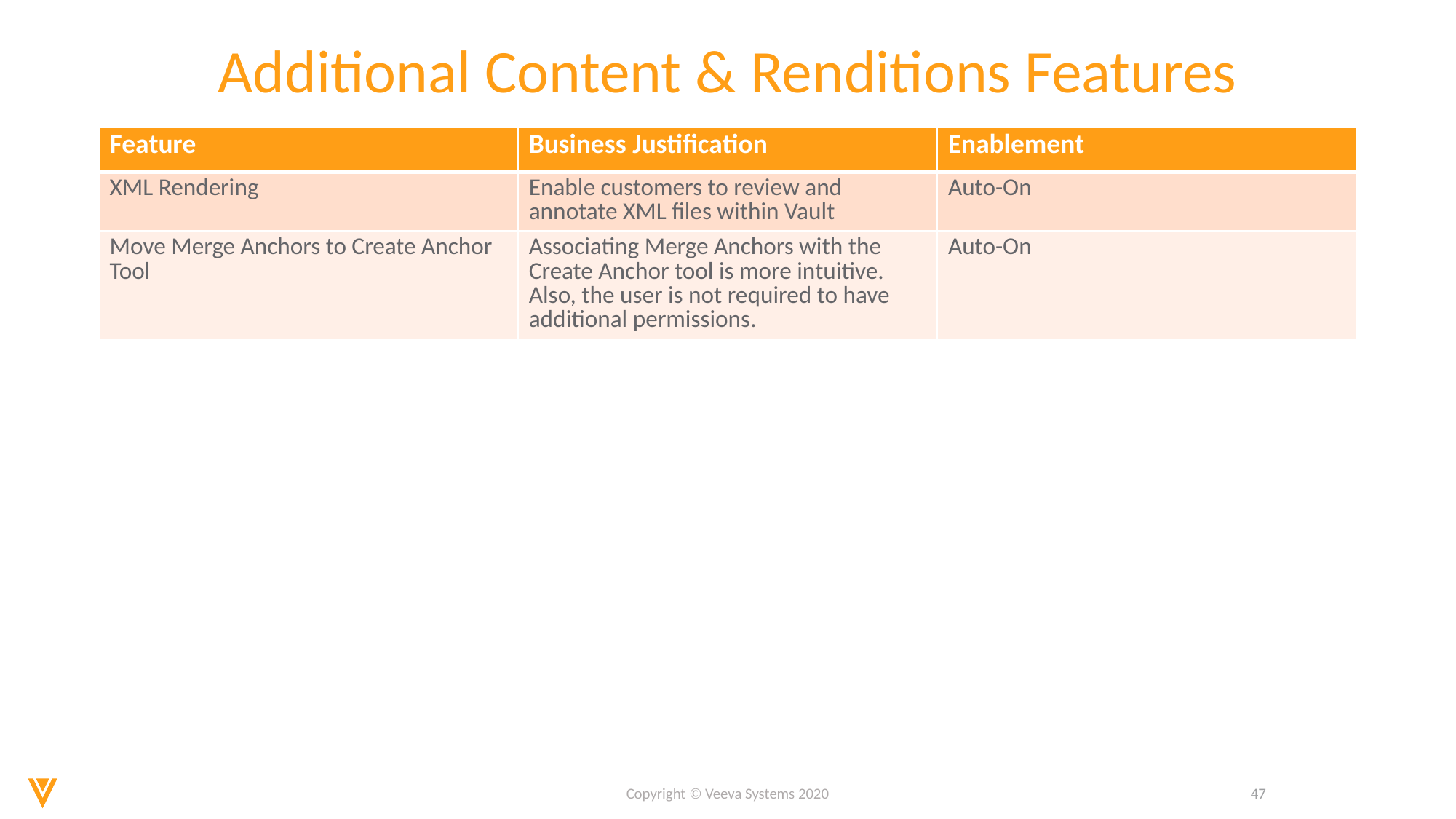

# Additional Content & Renditions Features
| Feature | Business Justification | Enablement |
| --- | --- | --- |
| XML Rendering | Enable customers to review and annotate XML files within Vault | Auto-On |
| Move Merge Anchors to Create Anchor Tool | Associating Merge Anchors with the Create Anchor tool is more intuitive. Also, the user is not required to have additional permissions. | Auto-On |